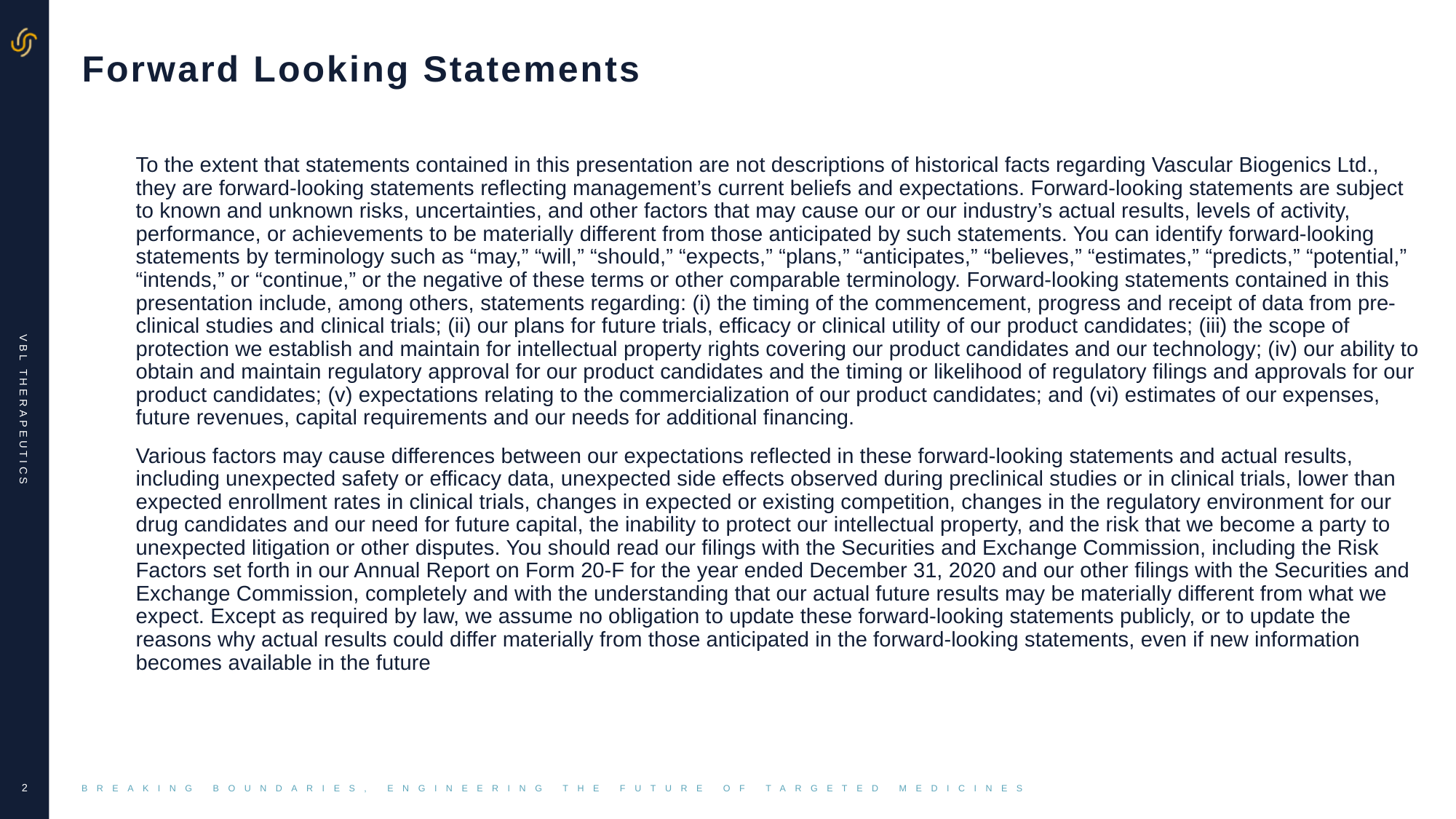

# Forward Looking Statements
To the extent that statements contained in this presentation are not descriptions of historical facts regarding Vascular Biogenics Ltd., they are forward-looking statements reflecting management’s current beliefs and expectations. Forward-looking statements are subject to known and unknown risks, uncertainties, and other factors that may cause our or our industry’s actual results, levels of activity, performance, or achievements to be materially different from those anticipated by such statements. You can identify forward-looking statements by terminology such as “may,” “will,” “should,” “expects,” “plans,” “anticipates,” “believes,” “estimates,” “predicts,” “potential,” “intends,” or “continue,” or the negative of these terms or other comparable terminology. Forward-looking statements contained in this presentation include, among others, statements regarding: (i) the timing of the commencement, progress and receipt of data from pre-clinical studies and clinical trials; (ii) our plans for future trials, efficacy or clinical utility of our product candidates; (iii) the scope of protection we establish and maintain for intellectual property rights covering our product candidates and our technology; (iv) our ability to obtain and maintain regulatory approval for our product candidates and the timing or likelihood of regulatory filings and approvals for our product candidates; (v) expectations relating to the commercialization of our product candidates; and (vi) estimates of our expenses, future revenues, capital requirements and our needs for additional financing.
Various factors may cause differences between our expectations reflected in these forward-looking statements and actual results, including unexpected safety or efficacy data, unexpected side effects observed during preclinical studies or in clinical trials, lower than expected enrollment rates in clinical trials, changes in expected or existing competition, changes in the regulatory environment for our drug candidates and our need for future capital, the inability to protect our intellectual property, and the risk that we become a party to unexpected litigation or other disputes. You should read our filings with the Securities and Exchange Commission, including the Risk Factors set forth in our Annual Report on Form 20-F for the year ended December 31, 2020 and our other filings with the Securities and Exchange Commission, completely and with the understanding that our actual future results may be materially different from what we expect. Except as required by law, we assume no obligation to update these forward-looking statements publicly, or to update the reasons why actual results could differ materially from those anticipated in the forward-looking statements, even if new information becomes available in the future